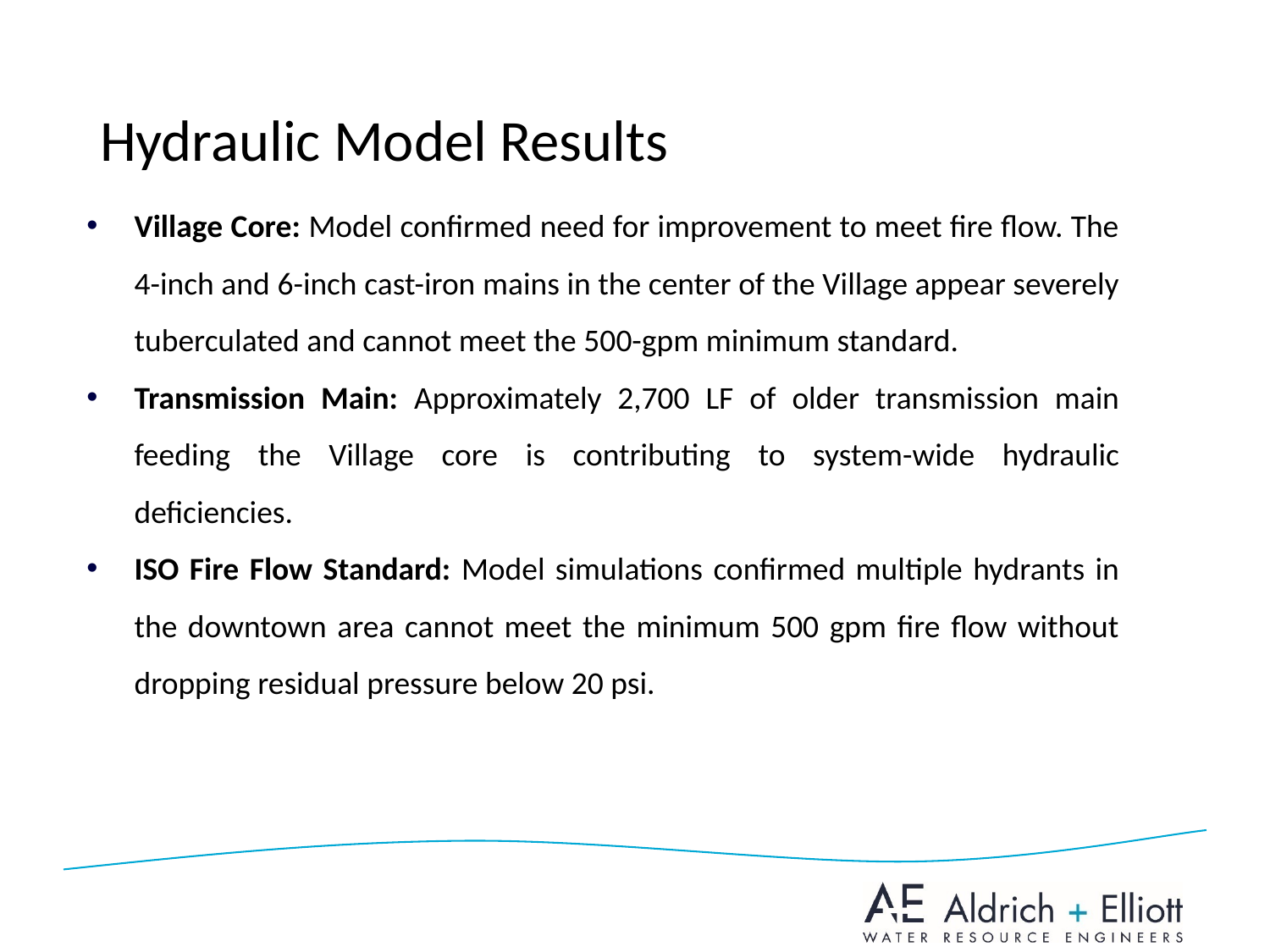

# Hydraulic Model Results
Village Core: Model confirmed need for improvement to meet fire flow. The 4-inch and 6-inch cast-iron mains in the center of the Village appear severely tuberculated and cannot meet the 500-gpm minimum standard.
Transmission Main: Approximately 2,700 LF of older transmission main feeding the Village core is contributing to system-wide hydraulic deficiencies.
ISO Fire Flow Standard: Model simulations confirmed multiple hydrants in the downtown area cannot meet the minimum 500 gpm fire flow without dropping residual pressure below 20 psi.